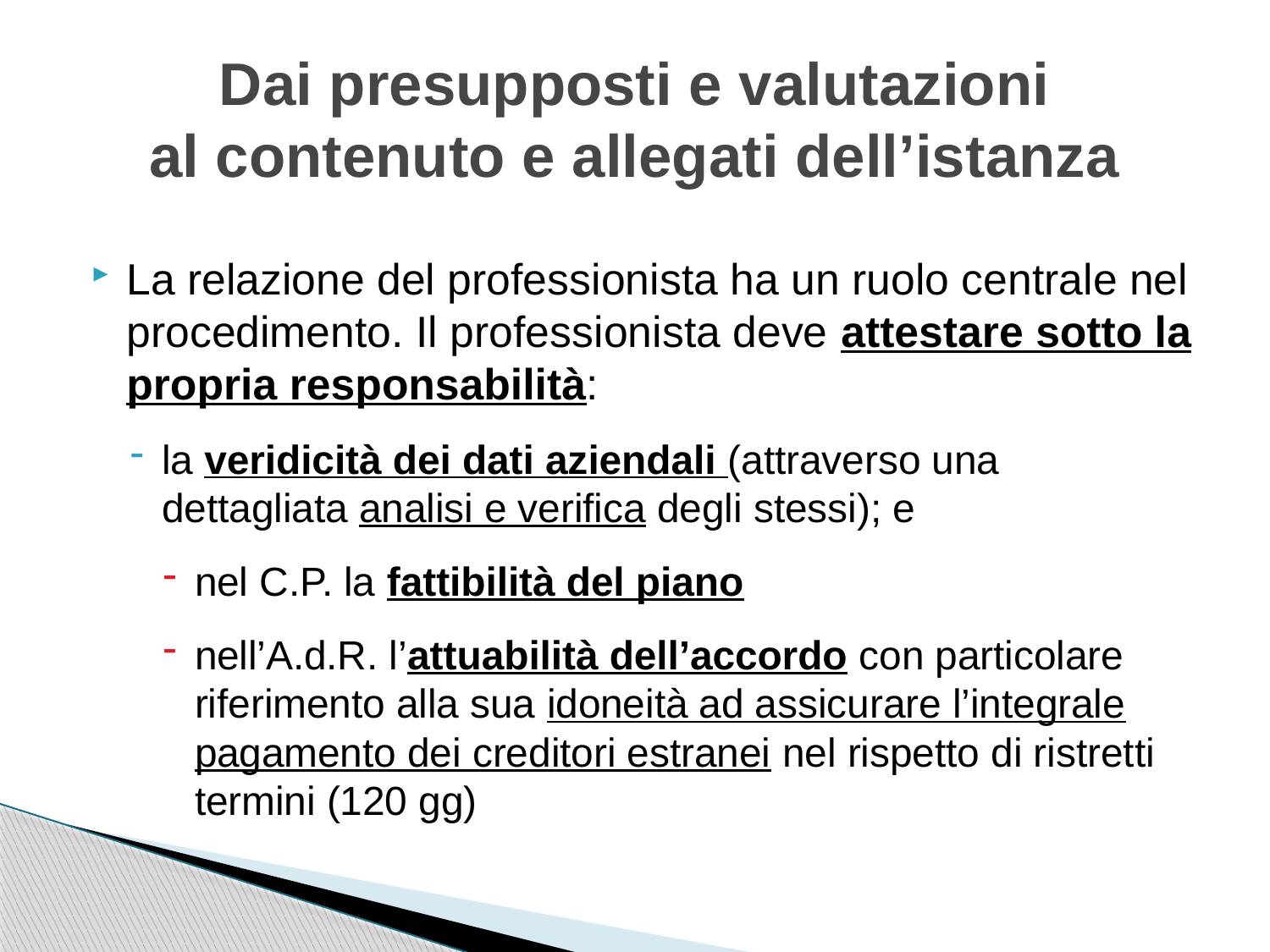

# Dai presupposti e valutazioni al contenuto e allegati dell’istanza

La relazione del professionista ha un ruolo centrale nel procedimento. Il professionista deve attestare sotto la propria responsabilità:
la veridicità dei dati aziendali (attraverso una dettagliata analisi e verifica degli stessi); e
nel C.P. la fattibilità del piano
nell’A.d.R. l’attuabilità dell’accordo con particolare riferimento alla sua idoneità ad assicurare l’integrale pagamento dei creditori estranei nel rispetto di ristretti termini (120 gg)